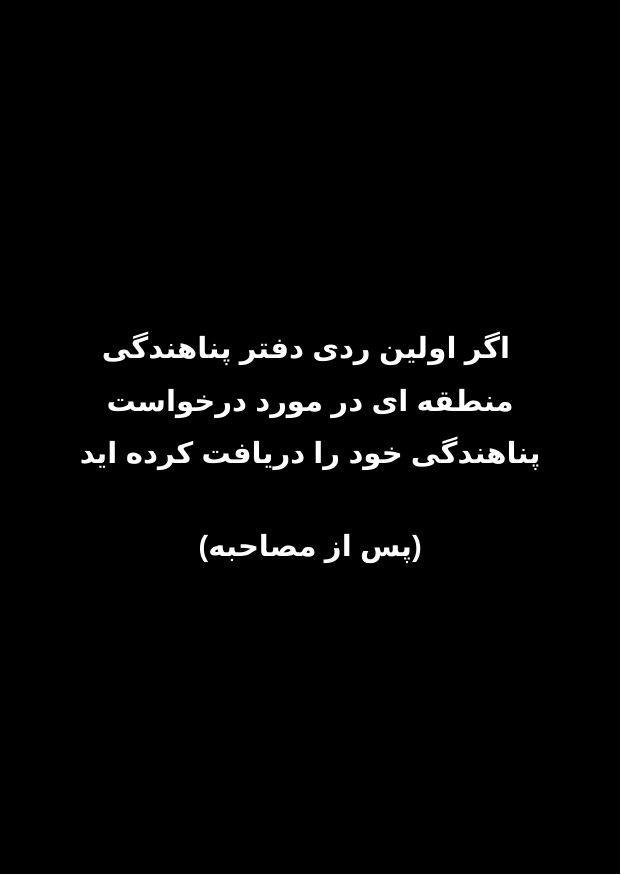

اگر اولین ردی دفتر پناهندگی منطقه ای در مورد درخواست پناهندگی خود را دریافت کرده اید

(پس از مصاحبه)